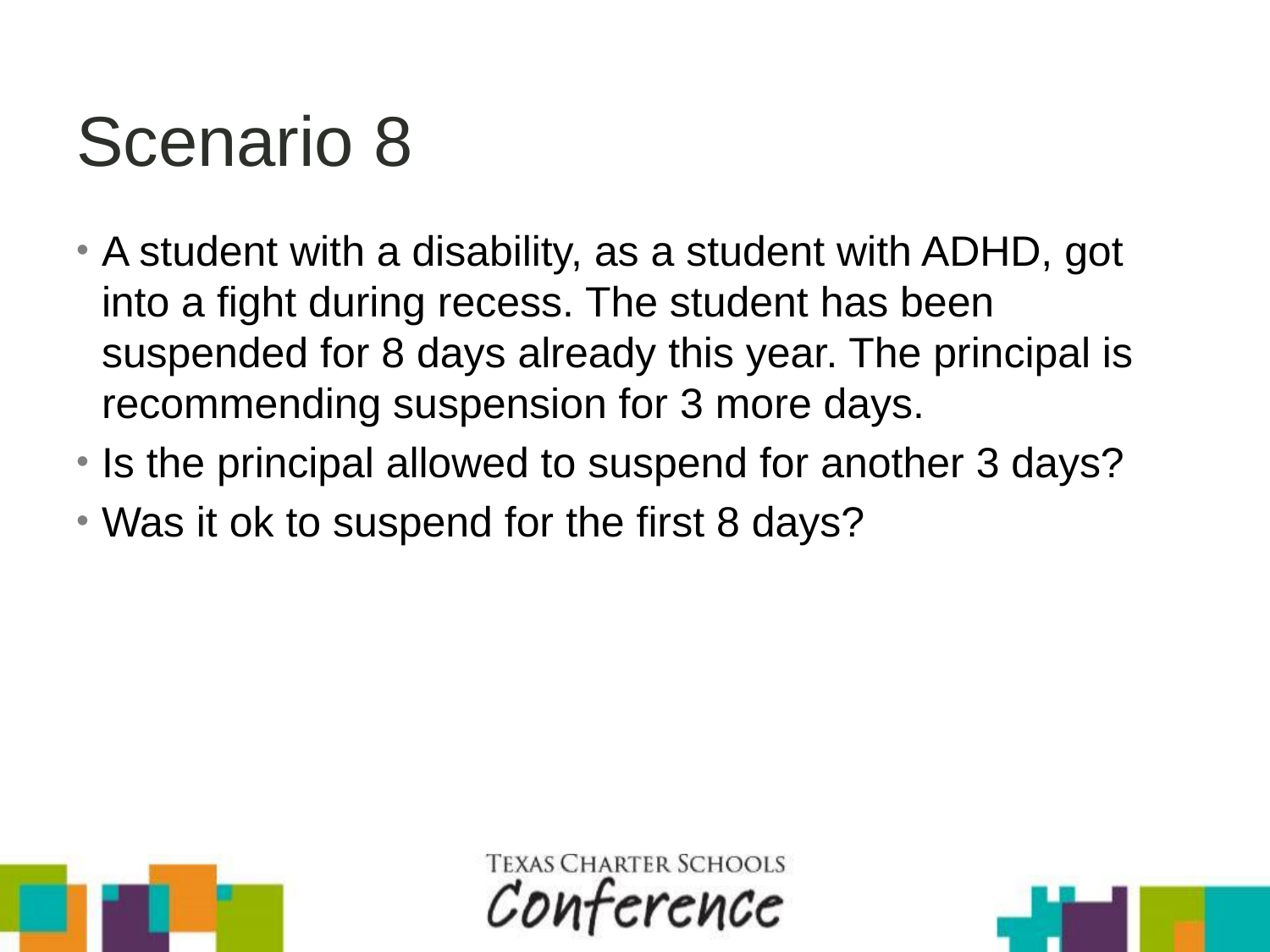

# Scenario 8
A student with a disability, as a student with ADHD, got into a fight during recess. The student has been suspended for 8 days already this year. The principal is recommending suspension for 3 more days.
Is the principal allowed to suspend for another 3 days?
Was it ok to suspend for the first 8 days?